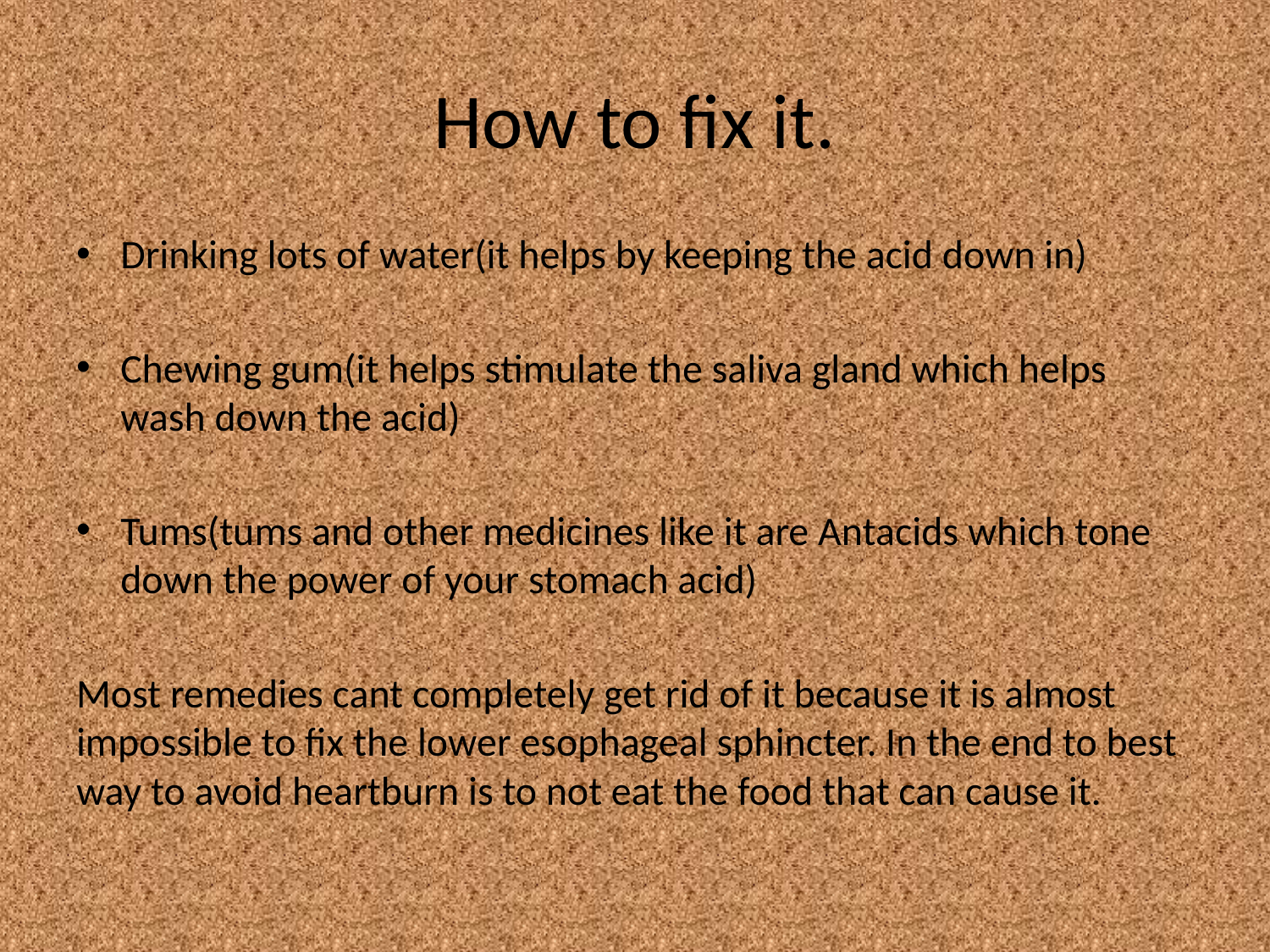

# How to fix it.
Drinking lots of water(it helps by keeping the acid down in)

Chewing gum(it helps stimulate the saliva gland which helps wash down the acid)

Tums(tums and other medicines like it are Antacids which tone down the power of your stomach acid)

Most remedies cant completely get rid of it because it is almost impossible to fix the lower esophageal sphincter. In the end to best way to avoid heartburn is to not eat the food that can cause it.